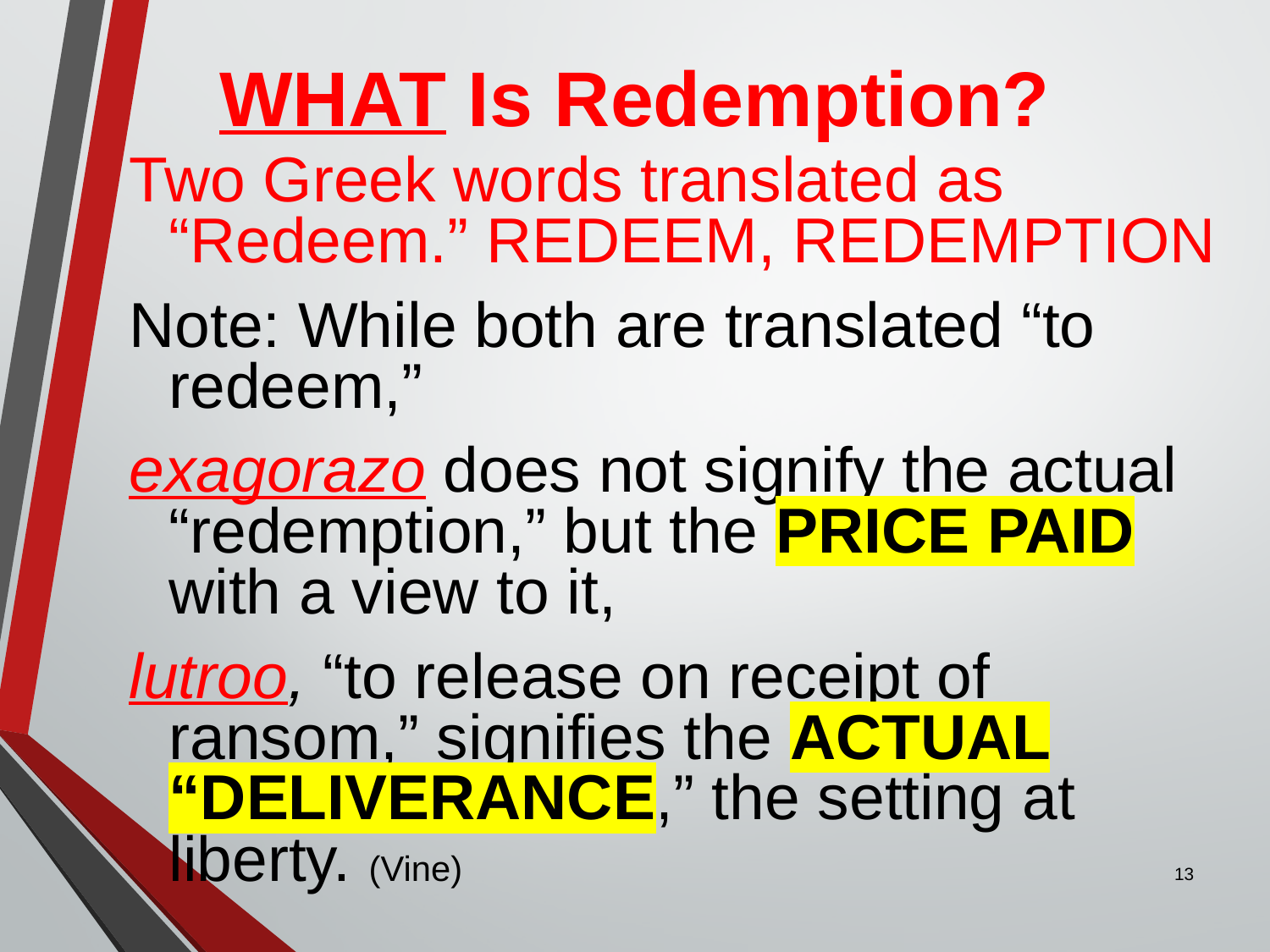

# WHAT Is Redemption?
Two Greek words translated as “Redeem.” REDEEM, REDEMPTION
Note: While both are translated “to redeem,”
exagorazo does not signify the actual “redemption,” but the PRICE PAID with a view to it,
lutroo, “to release on receipt of ransom,” signifies the ACTUAL “DELIVERANCE,” the setting at liberty. (Vine)
13